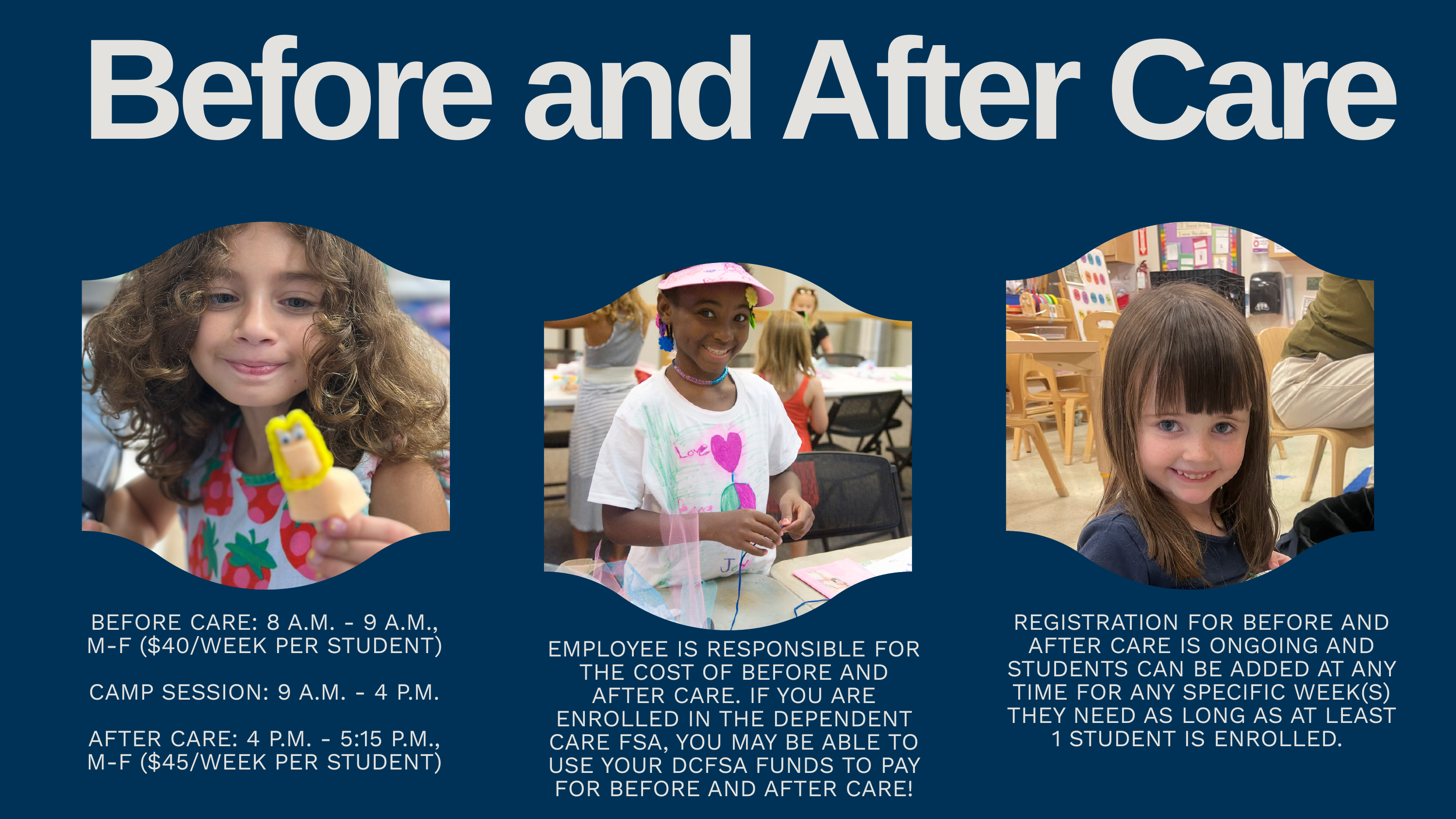

Before and After Care

BEFORE CARE: 8 A.M. - 9 A.M., M-F ($40/WEEK PER STUDENT)

CAMP SESSION: 9 A.M. - 4 P.M.

AFTER CARE: 4 P.M. - 5:15 P.M., M-F ($45/WEEK PER STUDENT)
REGISTRATION FOR BEFORE AND AFTER CARE IS ONGOING AND STUDENTS CAN BE ADDED AT ANY TIME FOR ANY SPECIFIC WEEK(S) THEY NEED AS LONG AS AT LEAST 1 STUDENT IS ENROLLED.

EMPLOYEE IS RESPONSIBLE FOR THE COST OF BEFORE AND AFTER CARE. IF YOU ARE ENROLLED IN THE DEPENDENT CARE FSA, YOU MAY BE ABLE TO USE YOUR DCFSA FUNDS TO PAY FOR BEFORE AND AFTER CARE!